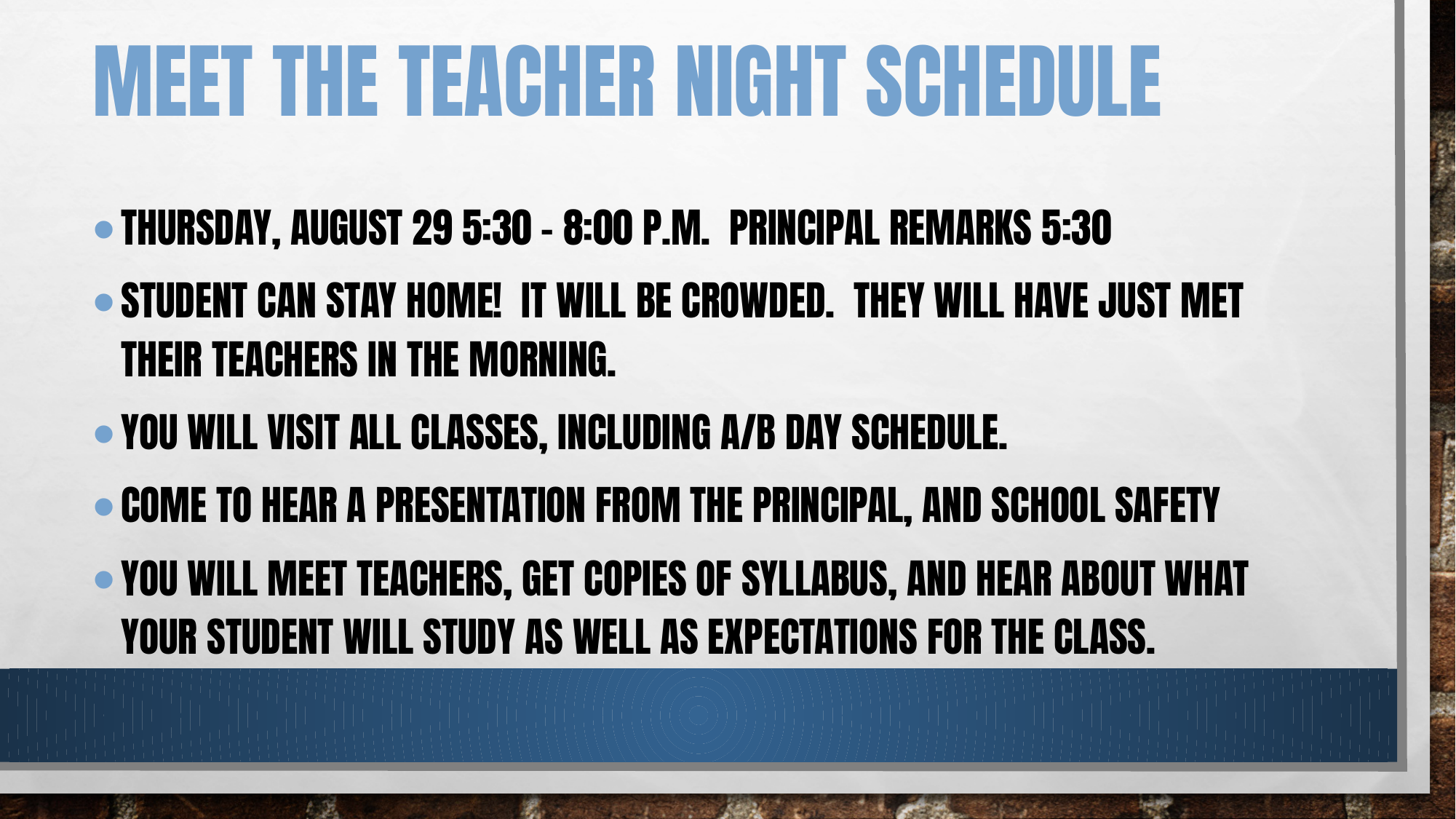

# Meet the teacher Night Schedule

Thursday, August 29 5:30 – 8:00 p.m.  Principal Remarks 5:30
Student can stay home!  It will be crowded.  They will have just met their teachers in the morning.
You will visit all classes, including a/B day schedule.
Come to hear a presentation from the principal, and school safety
You will meet teachers, get copies of syllabus, and hear about what your student will study as well as expectations for the class.